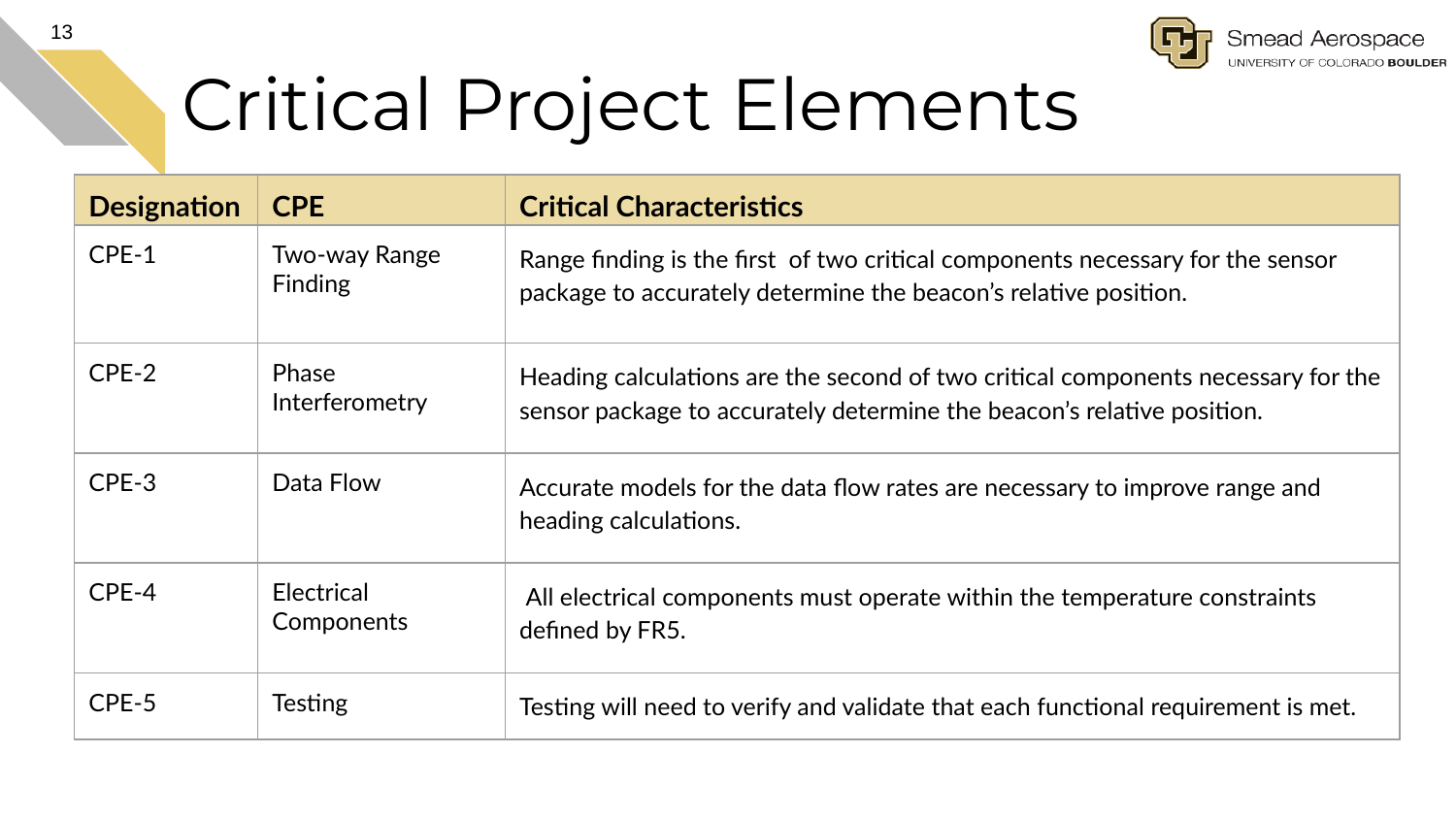

13
# Critical Project Elements
| Designation | CPE | Critical Characteristics |
| --- | --- | --- |
| CPE-1 | Two-way Range Finding | Range finding is the first of two critical components necessary for the sensor package to accurately determine the beacon’s relative position. |
| CPE-2 | Phase Interferometry | Heading calculations are the second of two critical components necessary for the sensor package to accurately determine the beacon’s relative position. |
| CPE-3 | Data Flow | Accurate models for the data flow rates are necessary to improve range and heading calculations. |
| CPE-4 | Electrical Components | All electrical components must operate within the temperature constraints defined by FR5. |
| CPE-5 | Testing | Testing will need to verify and validate that each functional requirement is met. |